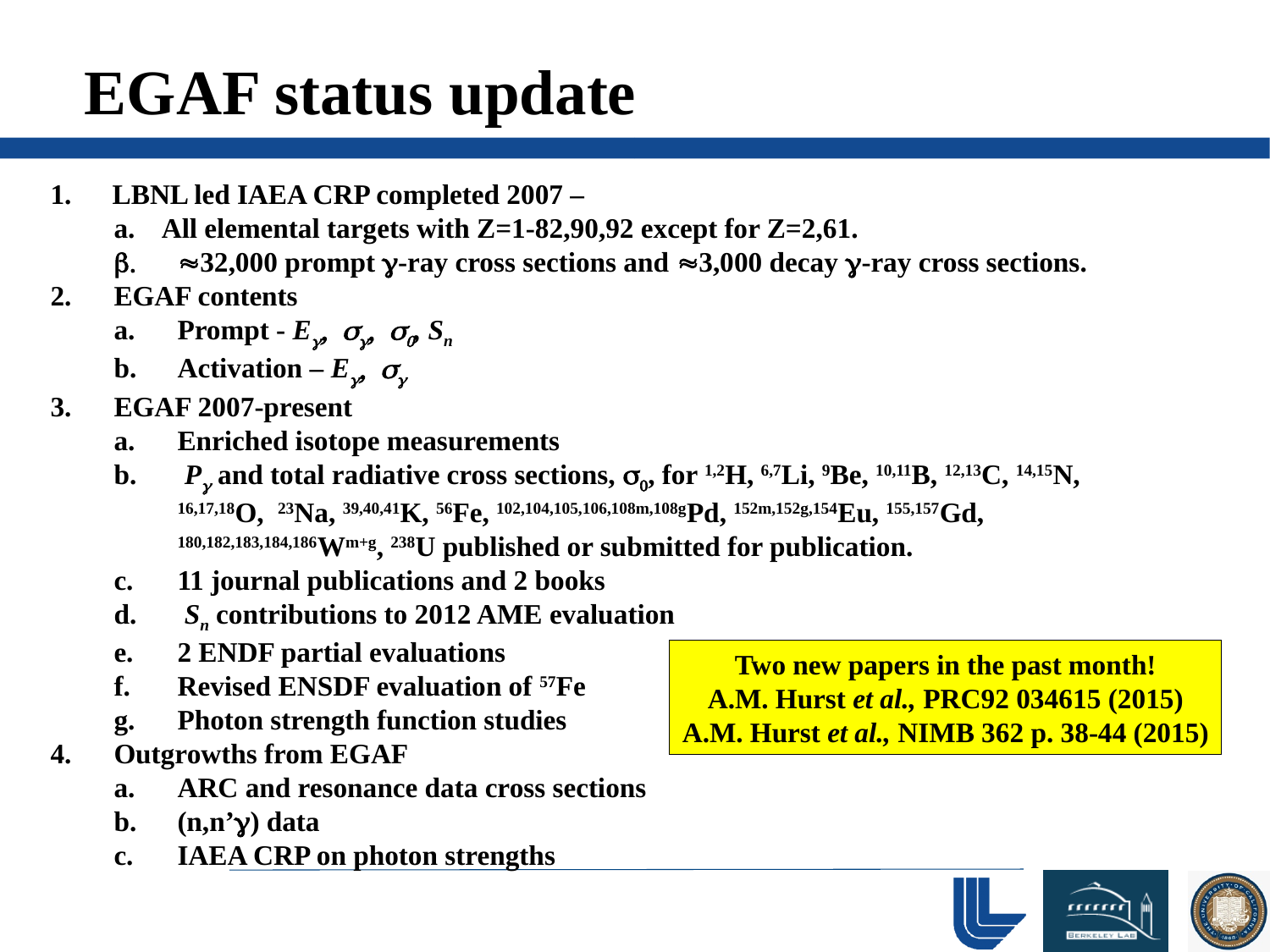

# EGAF status update
  LBNL led IAEA CRP completed 2007 –
All elemental targets with Z=1-82,90,92 except for Z=2,61.
≈32,000 prompt γ-ray cross sections and ≈3,000 decay γ-ray cross sections.
EGAF contents
Prompt - Eγ, σγ, σ0, Sn
Activation – Eγ, σγ
EGAF 2007-present
Enriched isotope measurements
 Pγ and total radiative cross sections, σ0, for 1,2H, 6,7Li, 9Be, 10,11B, 12,13C, 14,15N, 16,17,18O,  23Na, 39,40,41K, 56Fe, 102,104,105,106,108m,108gPd, 152m,152g,154Eu, 155,157Gd, 180,182,183,184,186Wm+g, 238U published or submitted for publication.
11 journal publications and 2 books
 Sn contributions to 2012 AME evaluation
2 ENDF partial evaluations
Revised ENSDF evaluation of 57Fe
Photon strength function studies
Outgrowths from EGAF
ARC and resonance data cross sections
(n,n’γ) data
IAEA CRP on photon strengths
Two new papers in the past month!
A.M. Hurst et al., PRC92 034615 (2015)
A.M. Hurst et al., NIMB 362 p. 38-44 (2015)